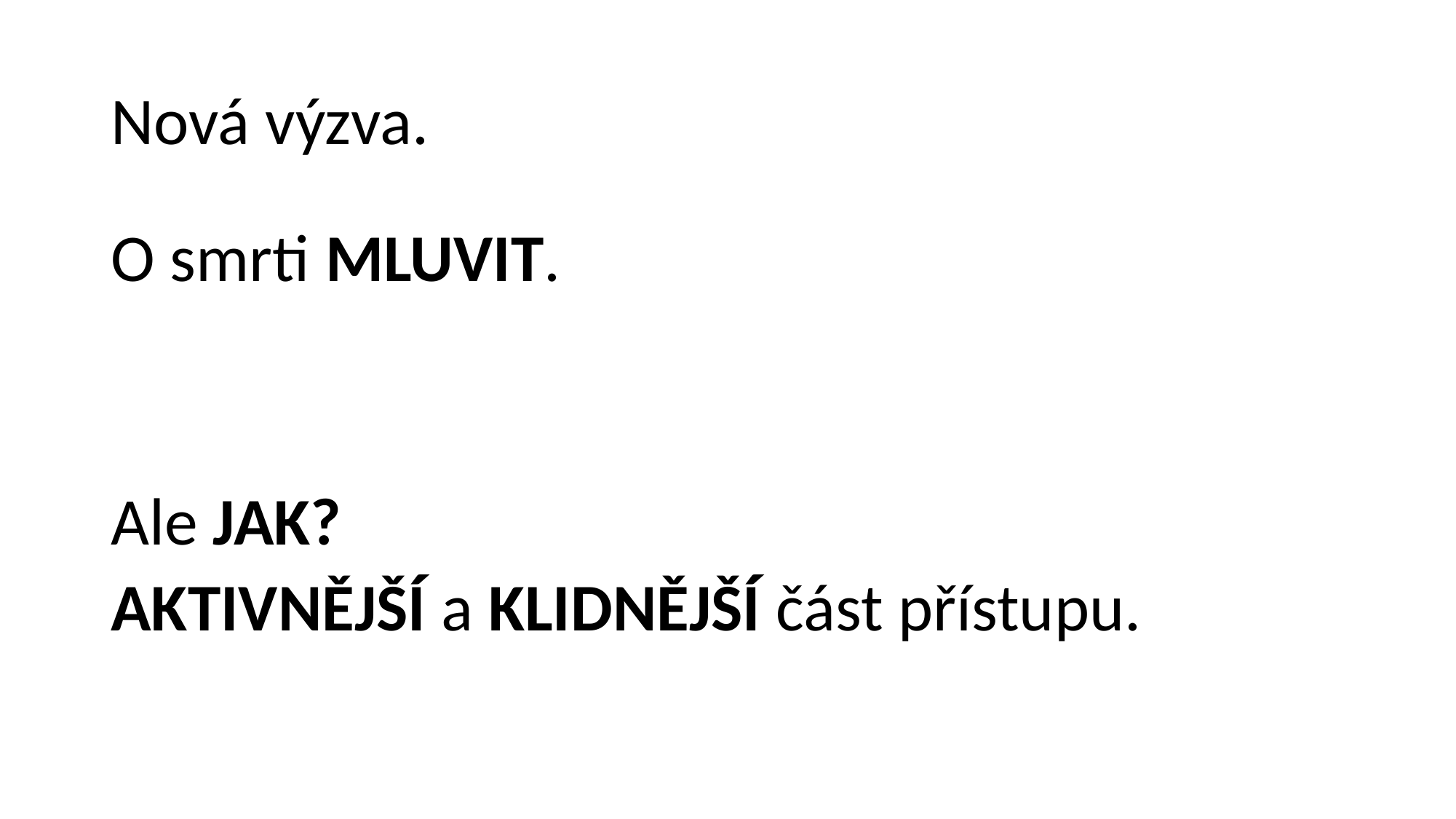

# Nová výzva.
O smrti MLUVIT.

Ale JAK?
AKTIVNĚJŠÍ a KLIDNĚJŠÍ část přístupu.